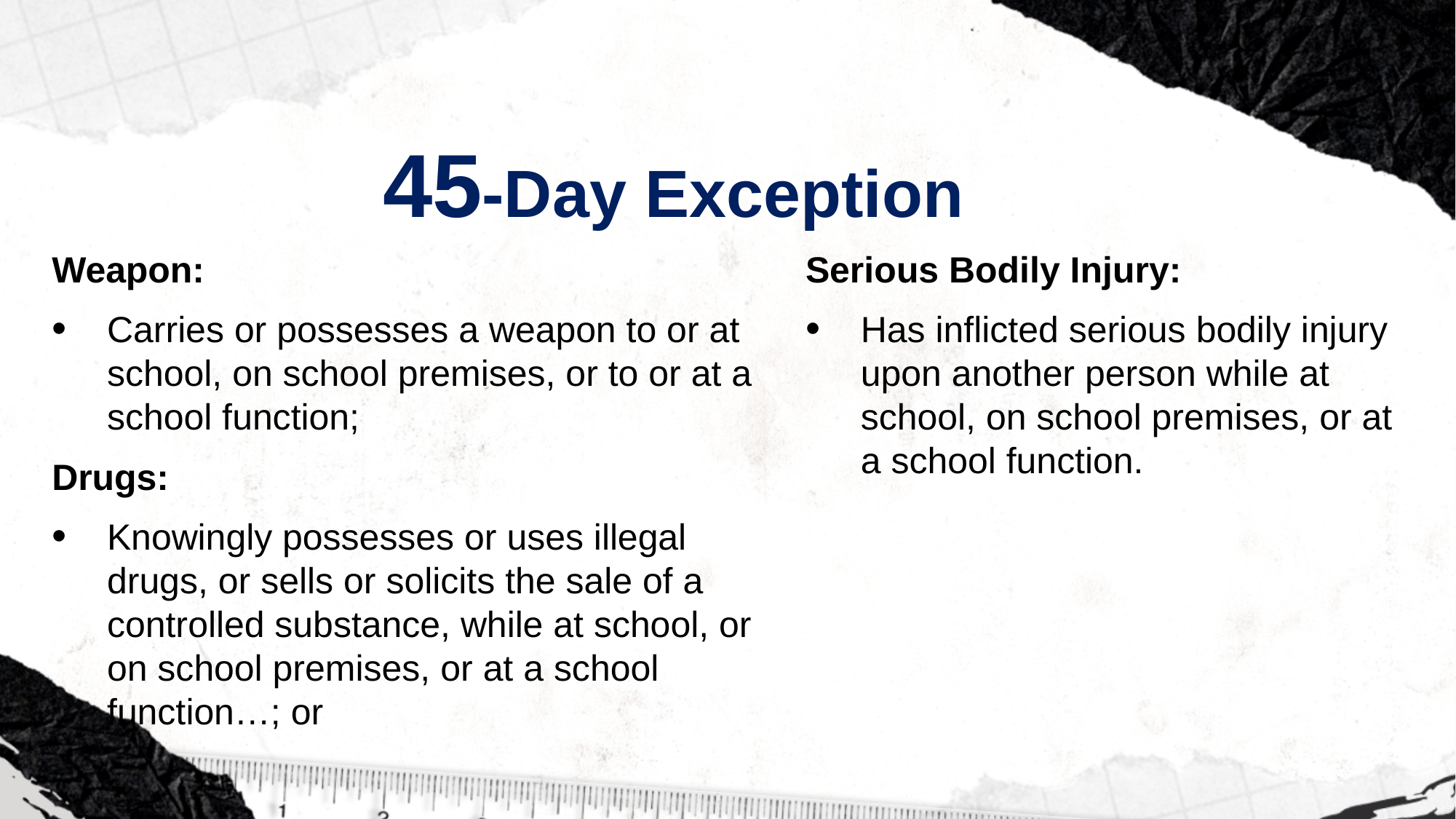

# 45-Day Exception
Weapon:
Carries or possesses a weapon to or at school, on school premises, or to or at a school function;
Drugs:
Knowingly possesses or uses illegal drugs, or sells or solicits the sale of a controlled substance, while at school, or on school premises, or at a school function…; or

Serious Bodily Injury:
Has inflicted serious bodily injury upon another person while at school, on school premises, or at a school function.